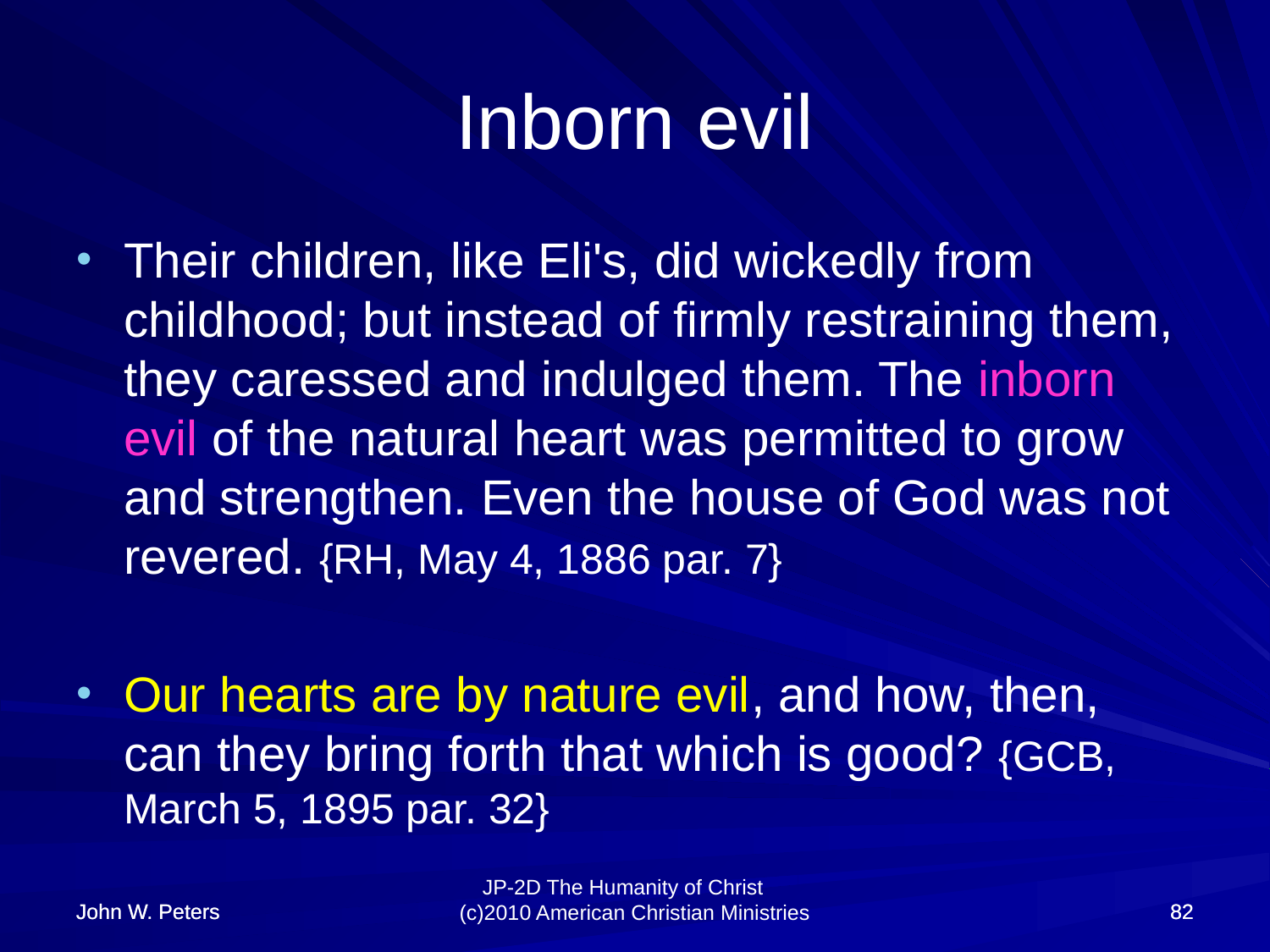

# Inborn evil
Their children, like Eli's, did wickedly from childhood; but instead of firmly restraining them, they caressed and indulged them. The inborn evil of the natural heart was permitted to grow and strengthen. Even the house of God was not revered. {RH, May 4, 1886 par. 7}

Our hearts are by nature evil, and how, then, can they bring forth that which is good? {GCB, March 5, 1895 par. 32}

John W. Peters
John W. Peters
82
82
JP-2D The Humanity of Christ     (c)2010 American Christian Ministries